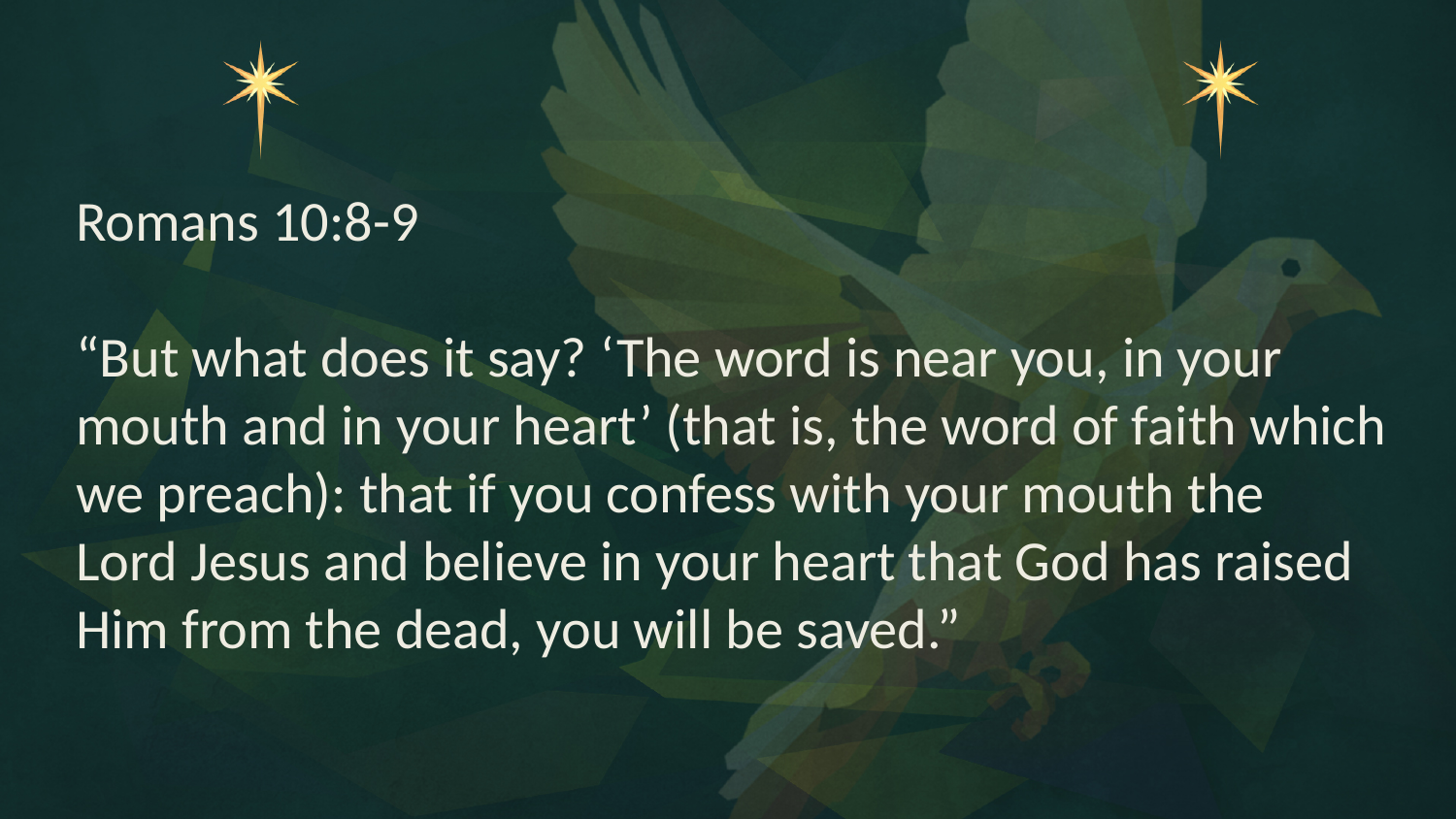

Romans 10:8-9

“But what does it say? ‘The word is near you, in your
mouth and in your heart’ (that is, the word of faith which
we preach): that if you confess with your mouth the
Lord Jesus and believe in your heart that God has raised
Him from the dead, you will be saved.”